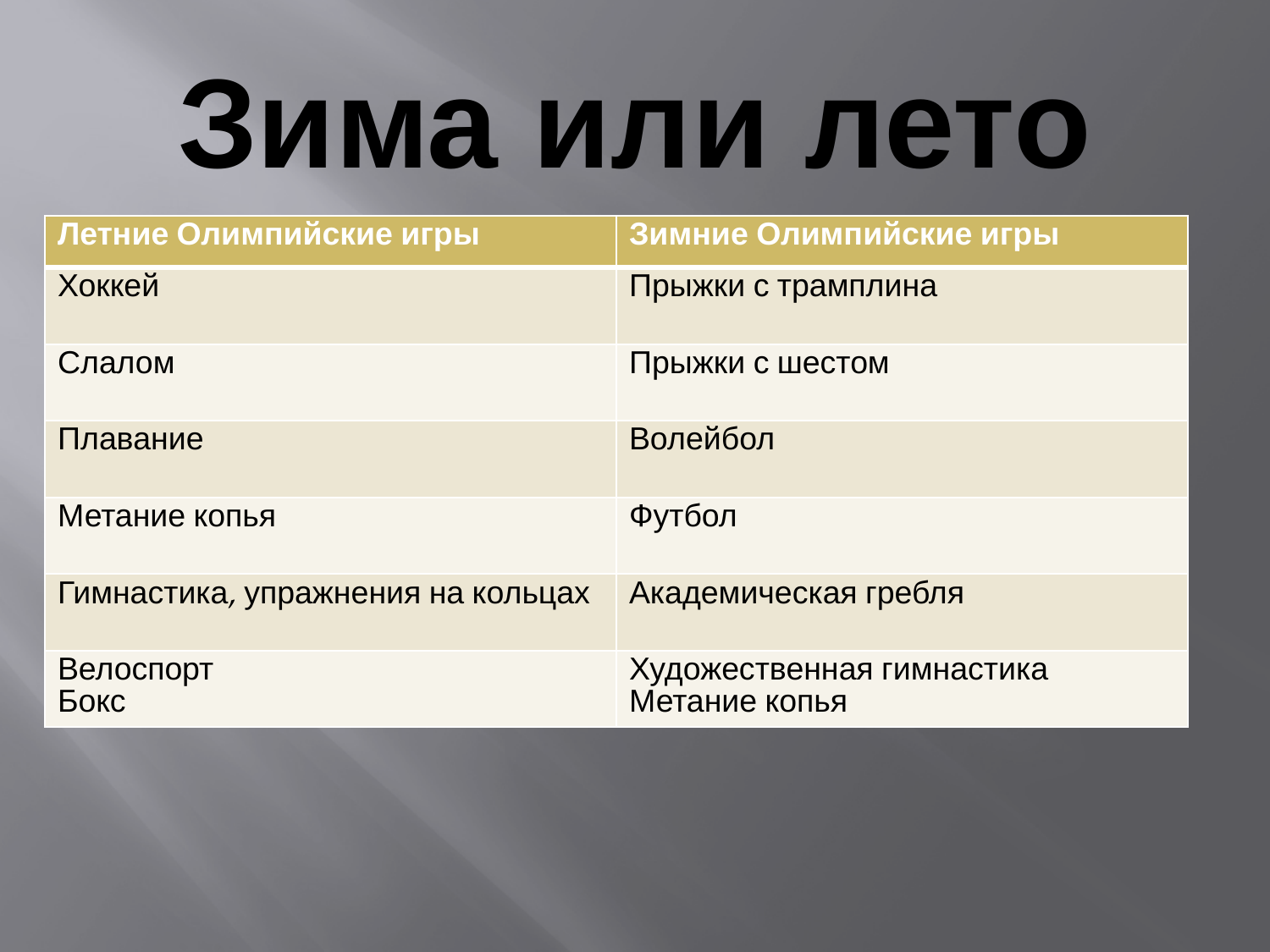

# Зима или лето
| Летние Олимпийские игры | Зимние Олимпийские игры |
| --- | --- |
| Хоккей | Прыжки с трамплина |
| Слалом | Прыжки с шестом |
| Плавание | Волейбол |
| Метание копья | Футбол |
| Гимнастика, упражнения на кольцах | Академическая гребля |
| Велоспорт Бокс | Художественная гимнастика Метание копья |